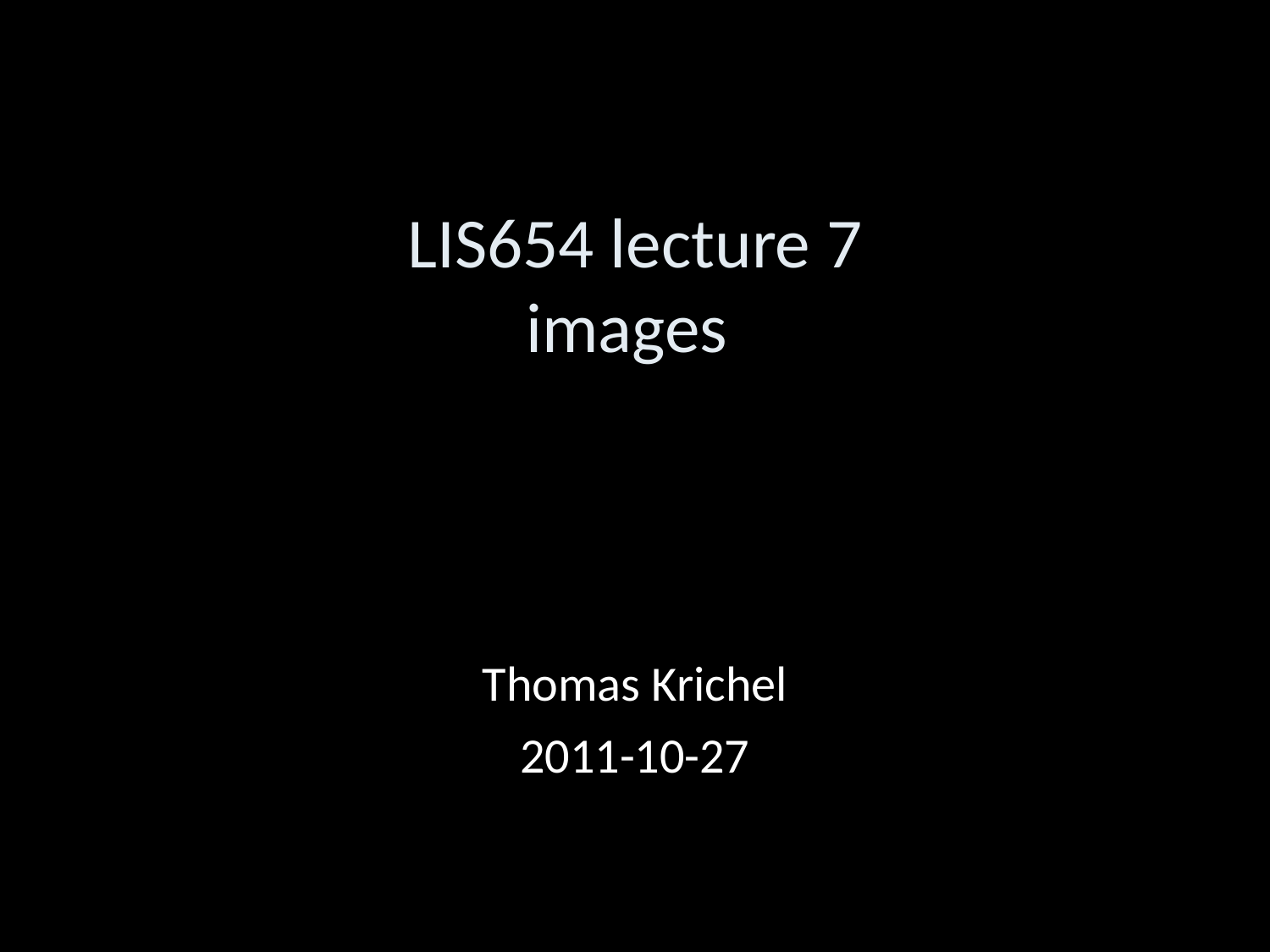

LIS654 lecture 7
images
Thomas Krichel
2011-10-27